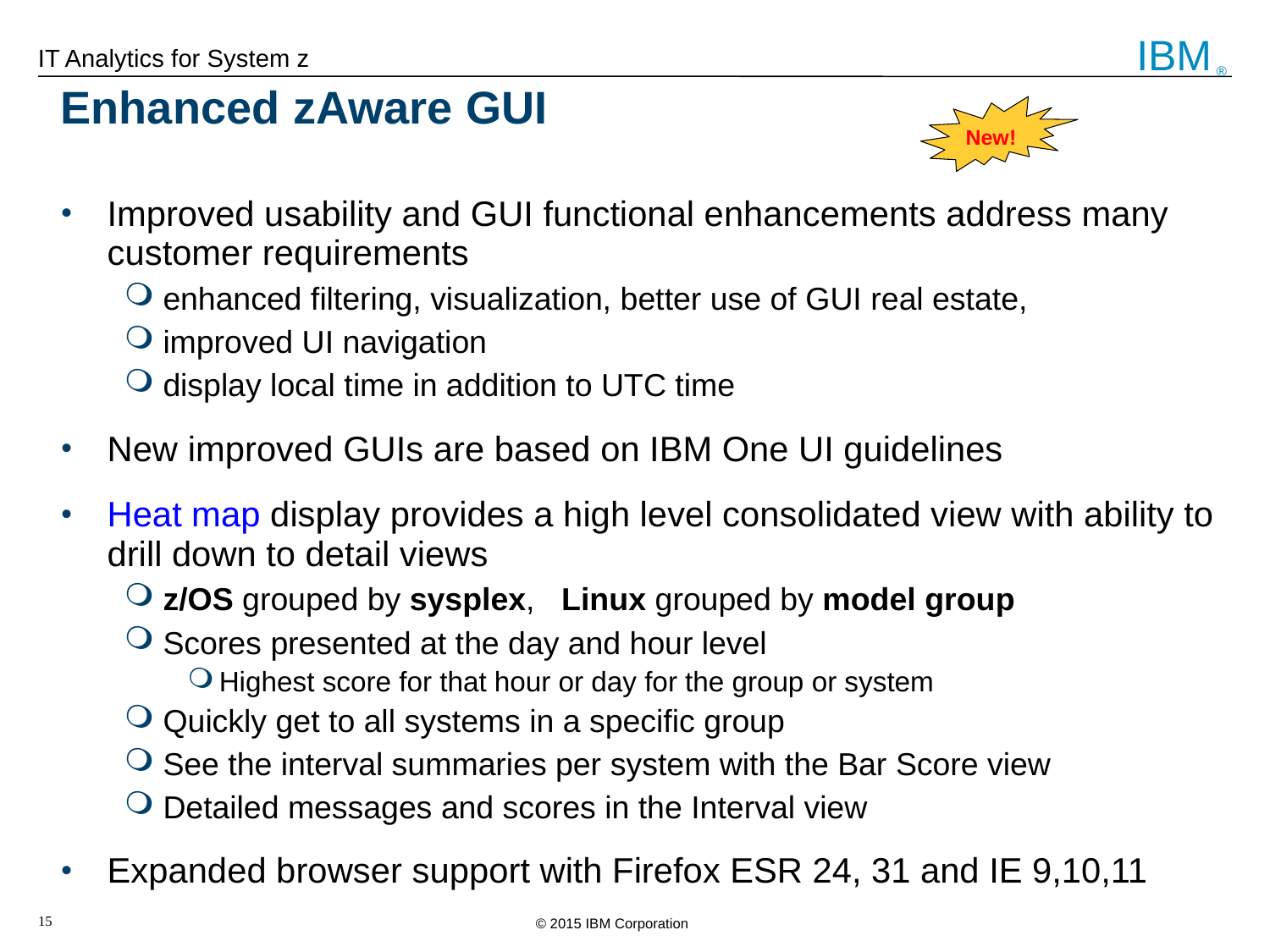

Enhanced zAware GUI
 New!
Improved usability and GUI functional enhancements address many customer requirements
enhanced filtering, visualization, better use of GUI real estate,
improved UI navigation
display local time in addition to UTC time
New improved GUIs are based on IBM One UI guidelines
Heat map display provides a high level consolidated view with ability to drill down to detail views
z/OS grouped by sysplex,   Linux grouped by model group
Scores presented at the day and hour level
Highest score for that hour or day for the group or system
Quickly get to all systems in a specific group
See the interval summaries per system with the Bar Score view
Detailed messages and scores in the Interval view
Expanded browser support with Firefox ESR 24, 31 and IE 9,10,11
15